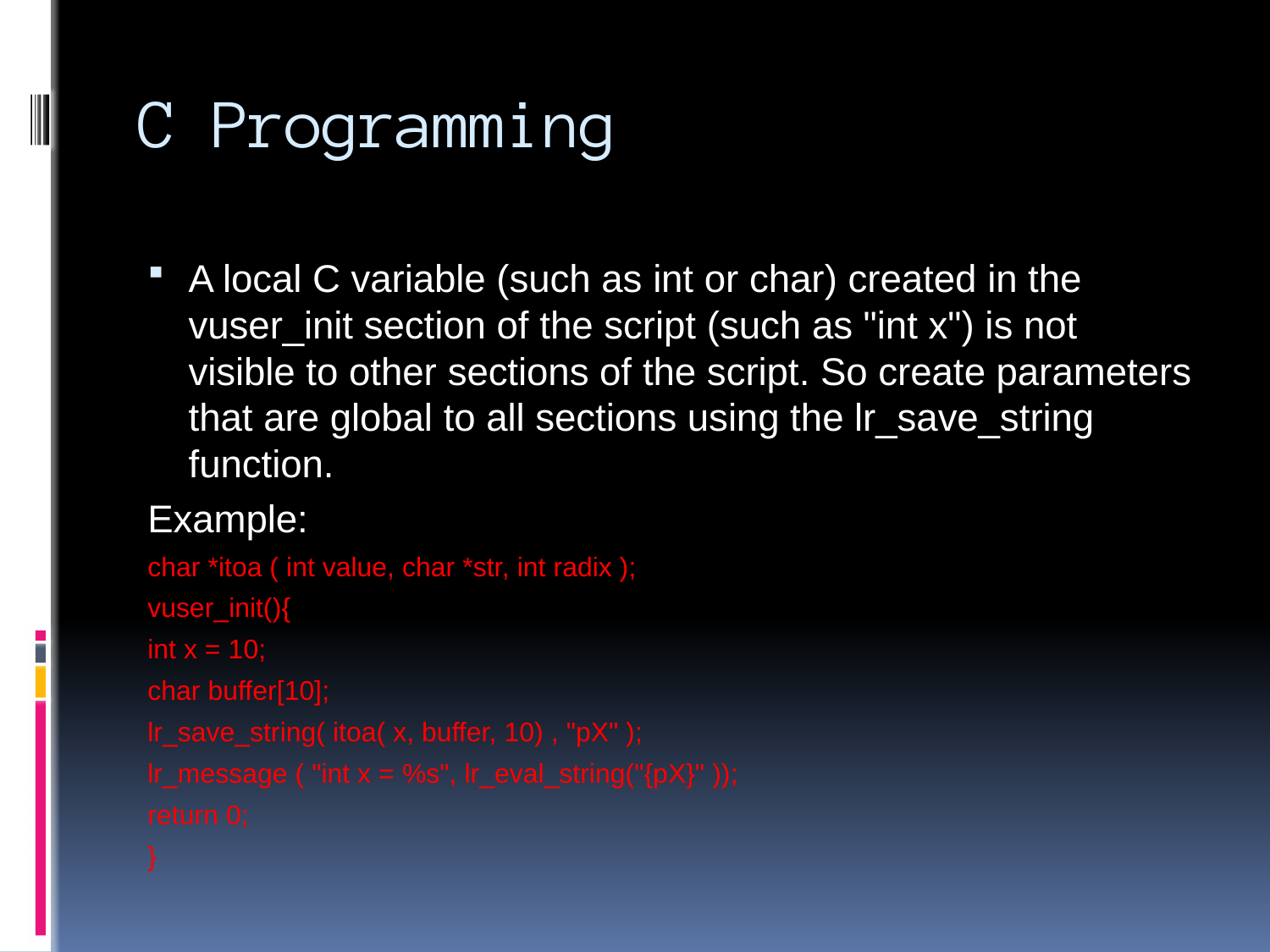

# C Programming
A local C variable (such as int or char) created in the vuser_init section of the script (such as "int x") is not visible to other sections of the script. So create parameters that are global to all sections using the lr_save_string function.
Example:
char *itoa ( int value, char *str, int radix );
vuser_init(){
	int x = 10;
	char buffer[10];
	lr_save_string( itoa( x, buffer, 10) , "pX" );
	lr_message ( "int x = %s", lr_eval_string("{pX}" ));
return 0;
}